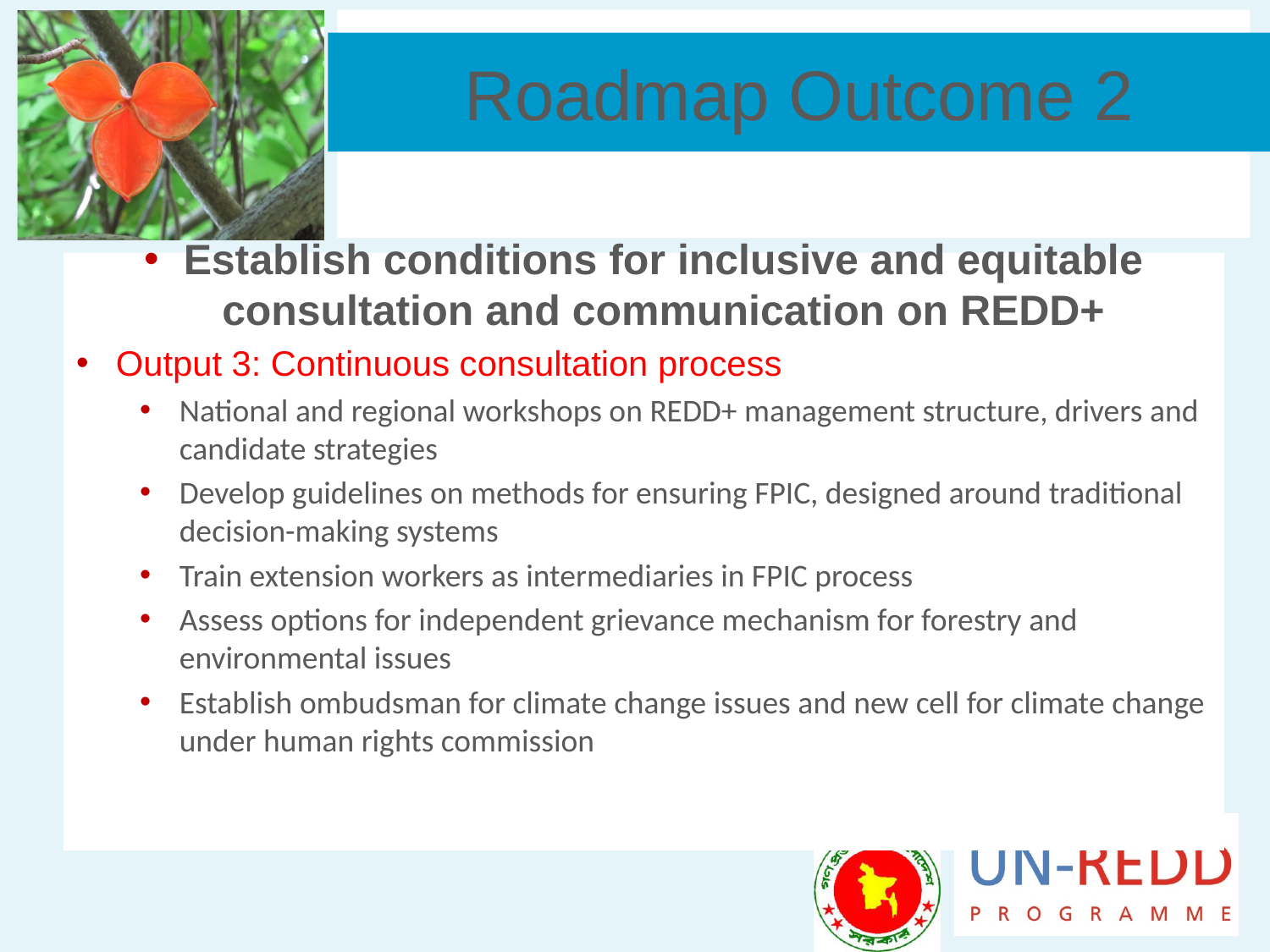

# Roadmap Outcome 2

Establish conditions for inclusive and equitable consultation and communication on REDD+
Output 3: Continuous consultation process
National and regional workshops on REDD+ management structure, drivers and candidate strategies
Develop guidelines on methods for ensuring FPIC, designed around traditional decision-making systems
Train extension workers as intermediaries in FPIC process
Assess options for independent grievance mechanism for forestry and environmental issues
Establish ombudsman for climate change issues and new cell for climate change under human rights commission